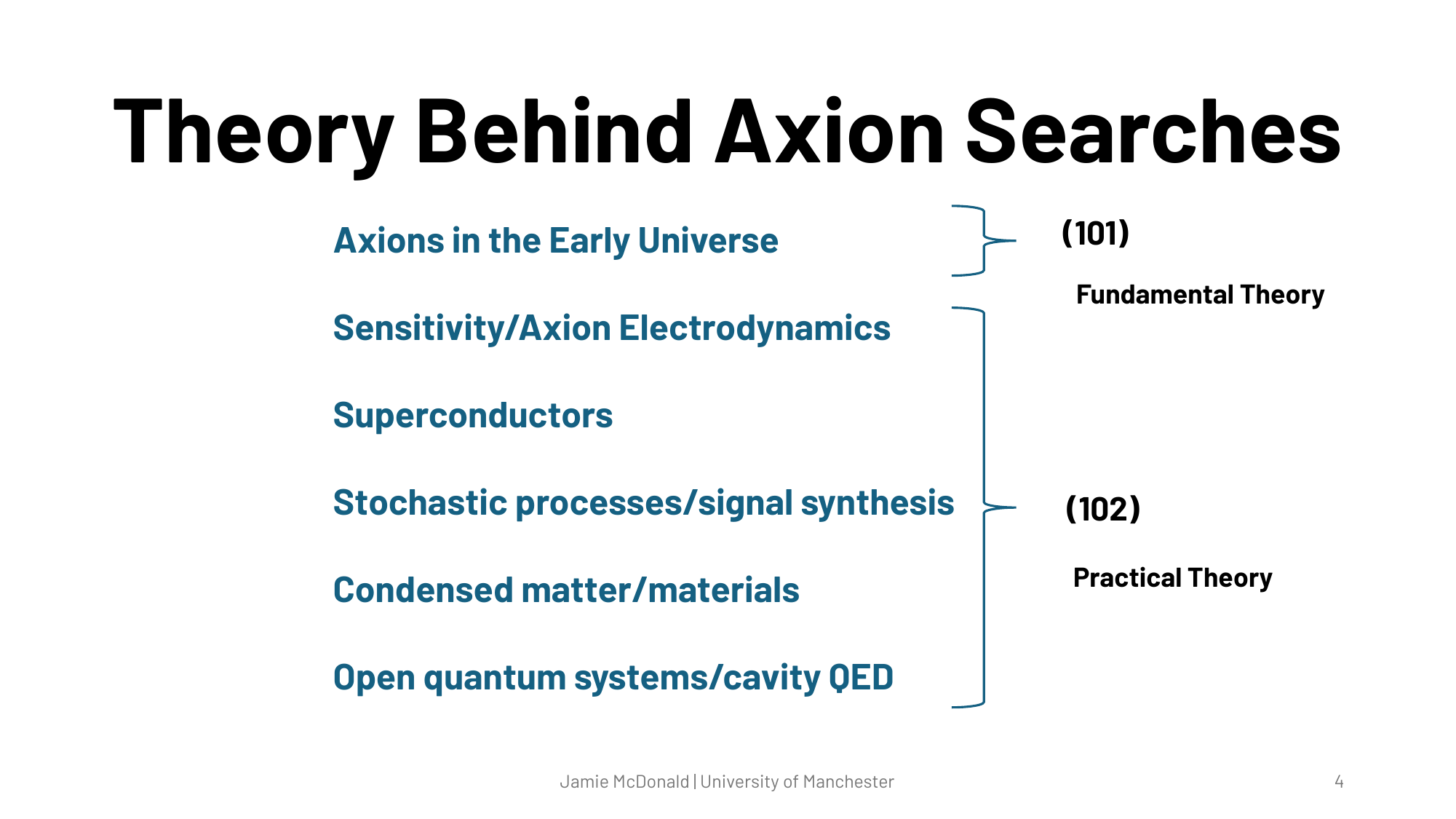

# Theory Behind Axion Searches

(101)
Axions in the Early Universe
Sensitivity/Axion Electrodynamics

Superconductors
Stochastic processes/signal synthesis
Condensed matter/materials
Open quantum systems/cavity QED
Fundamental Theory

(102)
Practical Theory
Jamie McDonald | University of Manchester
4